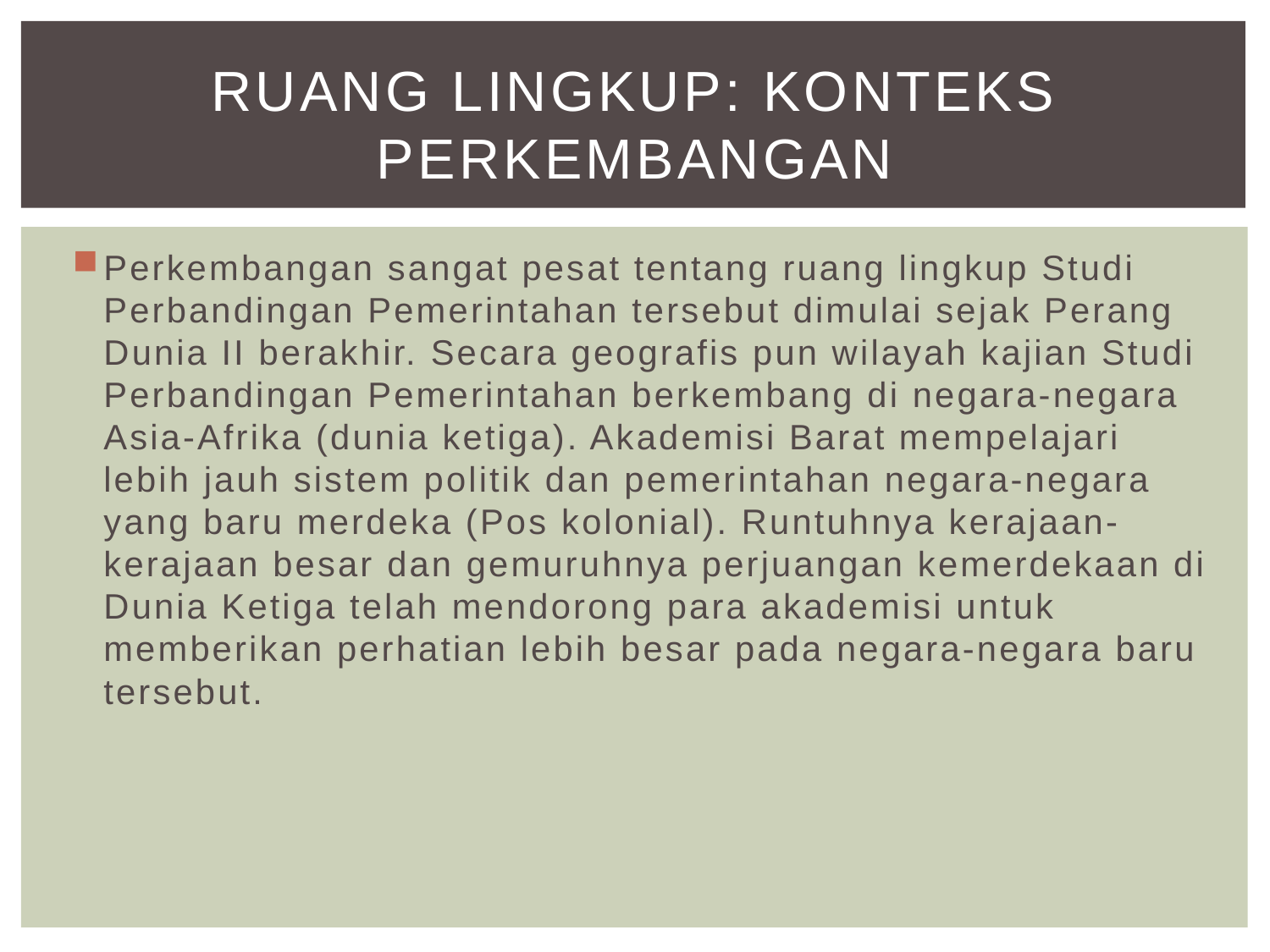

# RUANG LINGKUP: Konteks Perkembangan
Perkembangan sangat pesat tentang ruang lingkup Studi Perbandingan Pemerintahan tersebut dimulai sejak Perang Dunia II berakhir. Secara geografis pun wilayah kajian Studi Perbandingan Pemerintahan berkembang di negara-negara Asia-Afrika (dunia ketiga). Akademisi Barat mempelajari lebih jauh sistem politik dan pemerintahan negara-negara yang baru merdeka (Pos kolonial). Runtuhnya kerajaan-kerajaan besar dan gemuruhnya perjuangan kemerdekaan di Dunia Ketiga telah mendorong para akademisi untuk memberikan perhatian lebih besar pada negara-negara baru tersebut.